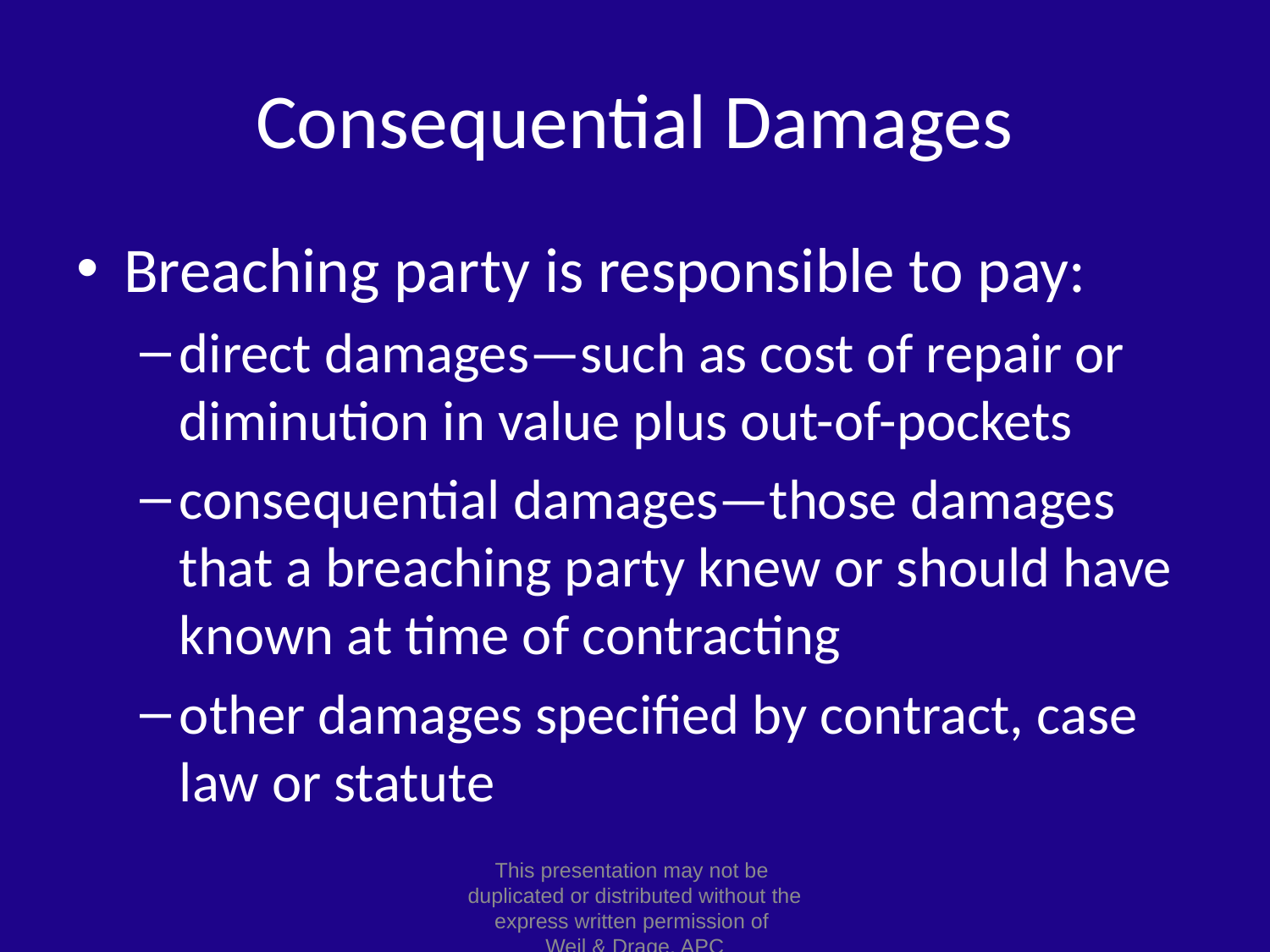

# Consequential Damages
Breaching party is responsible to pay:
direct damages—such as cost of repair or diminution in value plus out-of-pockets
consequential damages—those damages that a breaching party knew or should have known at time of contracting
other damages specified by contract, case law or statute

This presentation may not be
duplicated or distributed without the express written permission of
Weil & Drage, APC